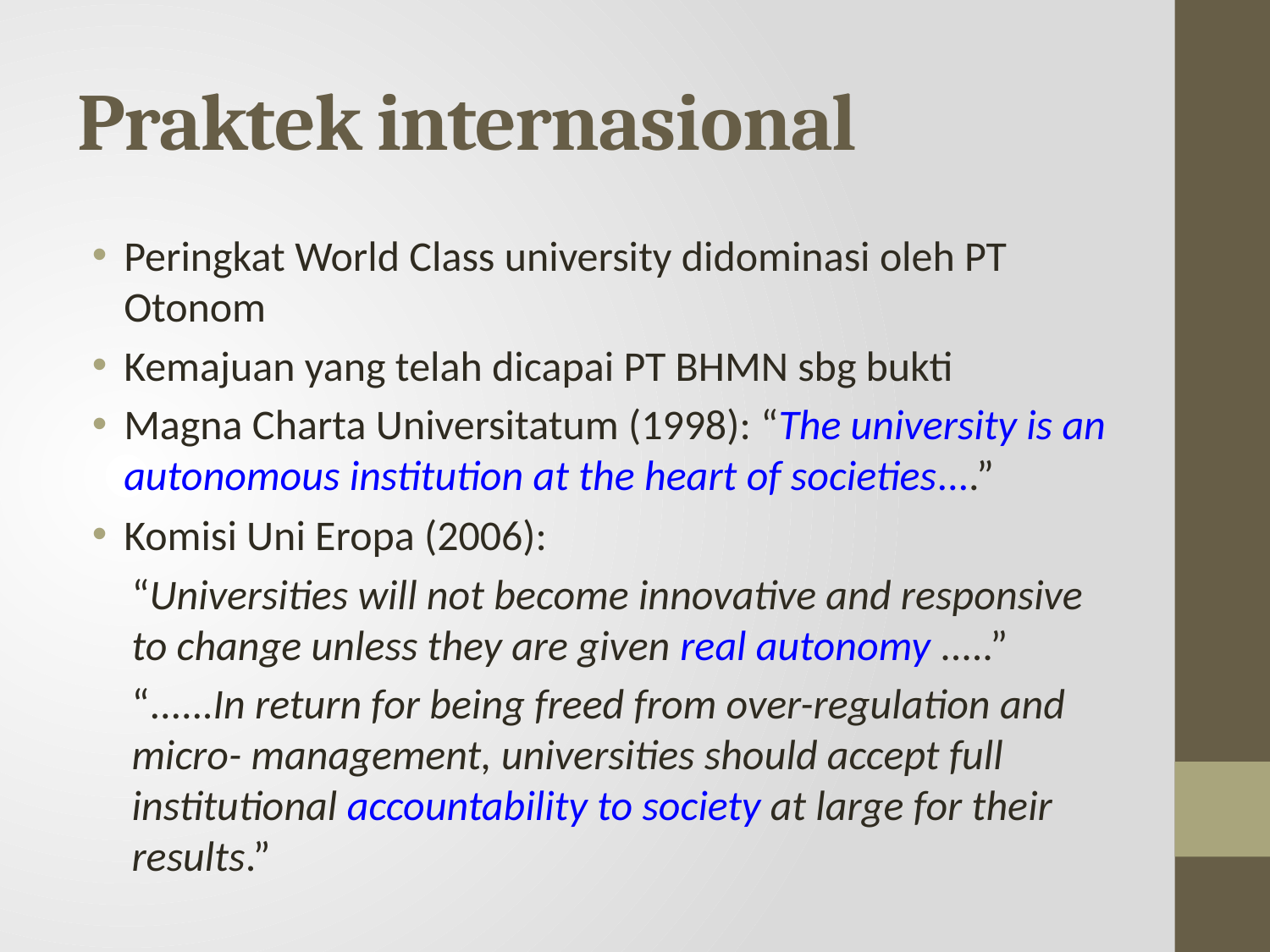

# Praktek internasional
Peringkat World Class university didominasi oleh PT Otonom
Kemajuan yang telah dicapai PT BHMN sbg bukti
Magna Charta Universitatum (1998): “The university is an autonomous institution at the heart of societies....”
Komisi Uni Eropa (2006):
“Universities will not become innovative and responsive to change unless they are given real autonomy .....”
“......In return for being freed from over-regulation and micro- management, universities should accept full institutional accountability to society at large for their results.”